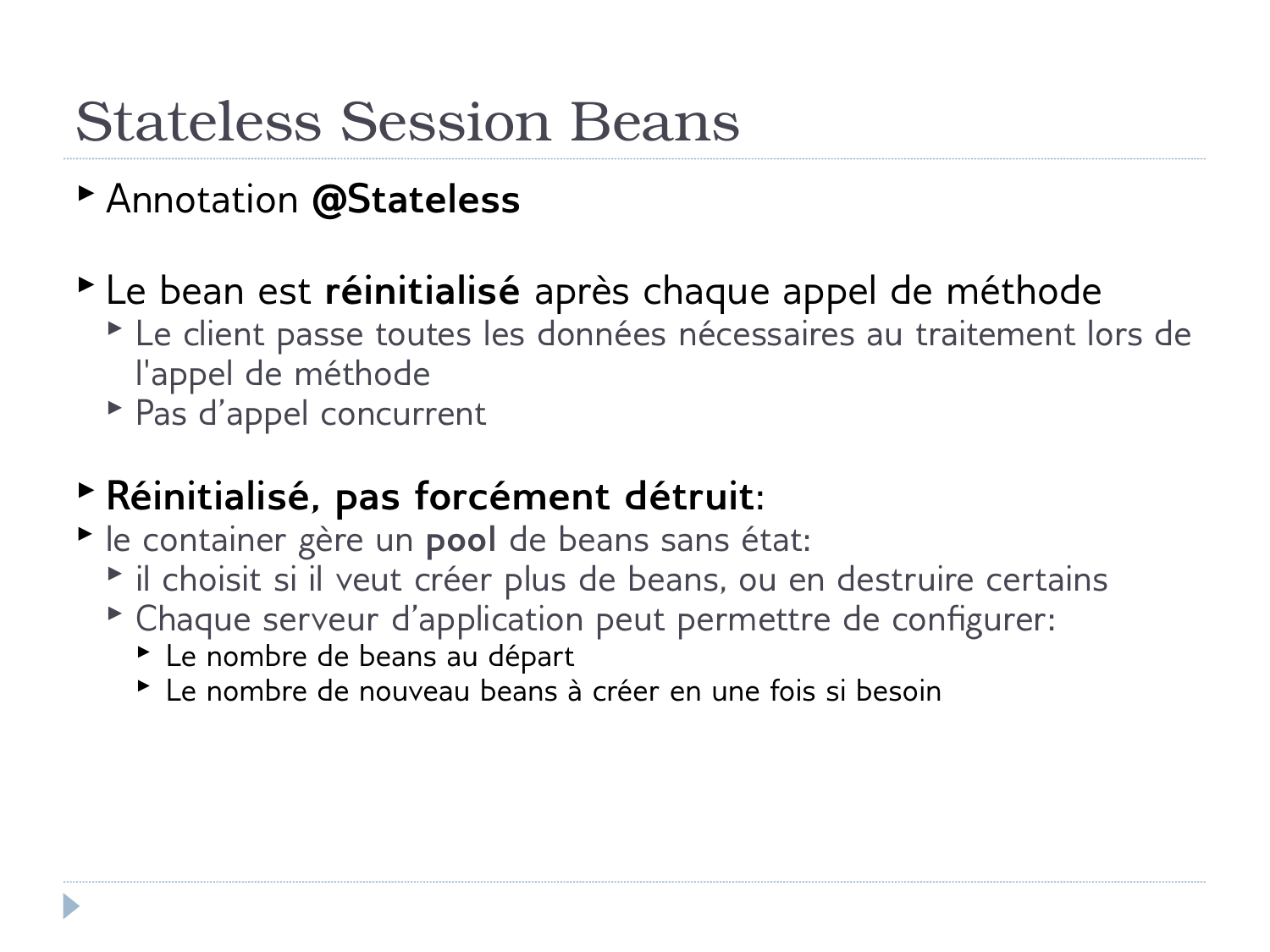

Stateless Session Beans
Annotation @Stateless

Le bean est réinitialisé après chaque appel de méthode
Le client passe toutes les données nécessaires au traitement lors de l'appel de méthode
Pas d’appel concurrent

Réinitialisé, pas forcément détruit:
le container gère un pool de beans sans état:
il choisit si il veut créer plus de beans, ou en destruire certains
Chaque serveur d’application peut permettre de configurer:
Le nombre de beans au départ
Le nombre de nouveau beans à créer en une fois si besoin